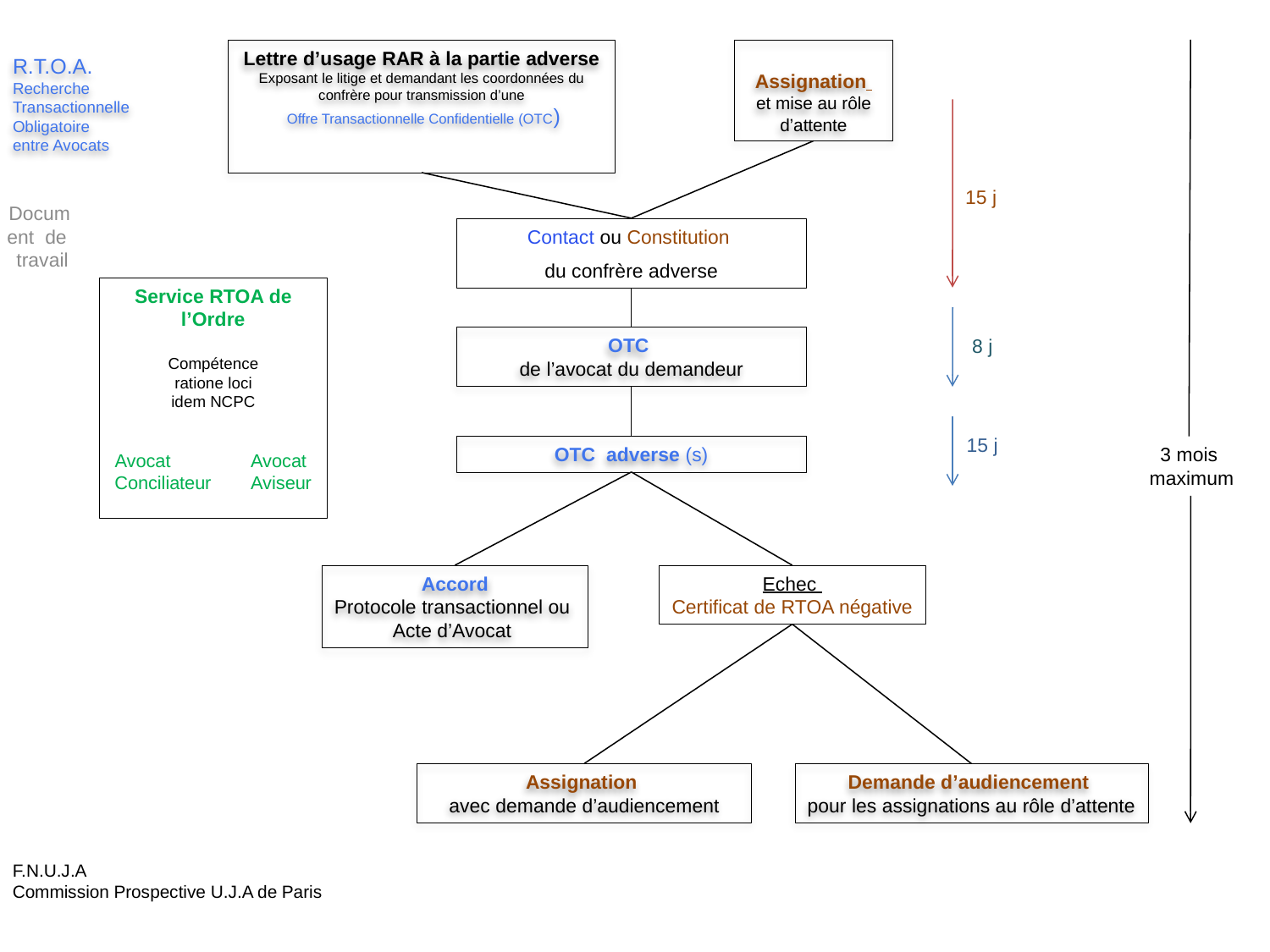

# R.T.O.A. Recherche Transactionnelle Obligatoire entre Avocats

Assignation
et mise au rôle d’attente
Lettre d’usage RAR à la partie adverse
Exposant le litige et demandant les coordonnées du confrère pour transmission d’une
 Offre Transactionnelle Confidentielle (OTC)

15 j
Document  de   travail
Contact ou Constitution
du confrère adverse
Service RTOA de l’Ordre

Compétence
 ratione loci
idem NCPC

Avocat                Avocat
Conciliateur        Aviseur

OTC
de l’avocat du demandeur
8 j
15 j
OTC  adverse (s)
3 mois
 maximum
Accord
Protocole transactionnel ou
Acte d’Avocat
Echec
Certificat de RTOA négative
Assignation
avec demande d’audiencement
Demande d’audiencement
pour les assignations au rôle d’attente
F.N.U.J.A
Commission Prospective U.J.A de Paris